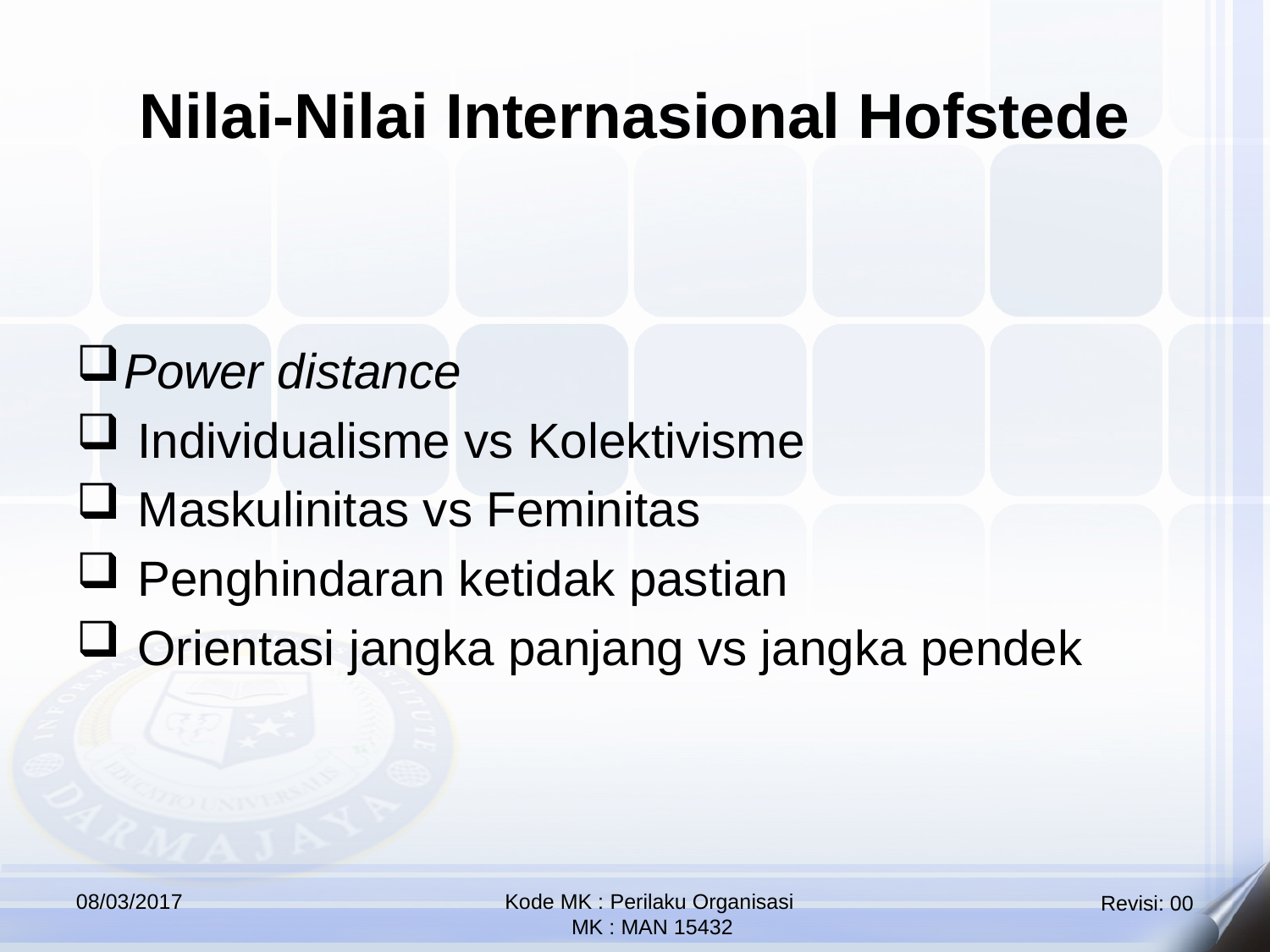

Nilai-Nilai Internasional Hofstede

Power distance
 Individualisme vs Kolektivisme
 Maskulinitas vs Feminitas
 Penghindaran ketidak pastian
 Orientasi jangka panjang vs jangka pendek

08/03/2017
Kode MK : Perilaku Organisasi
 MK : MAN 15432